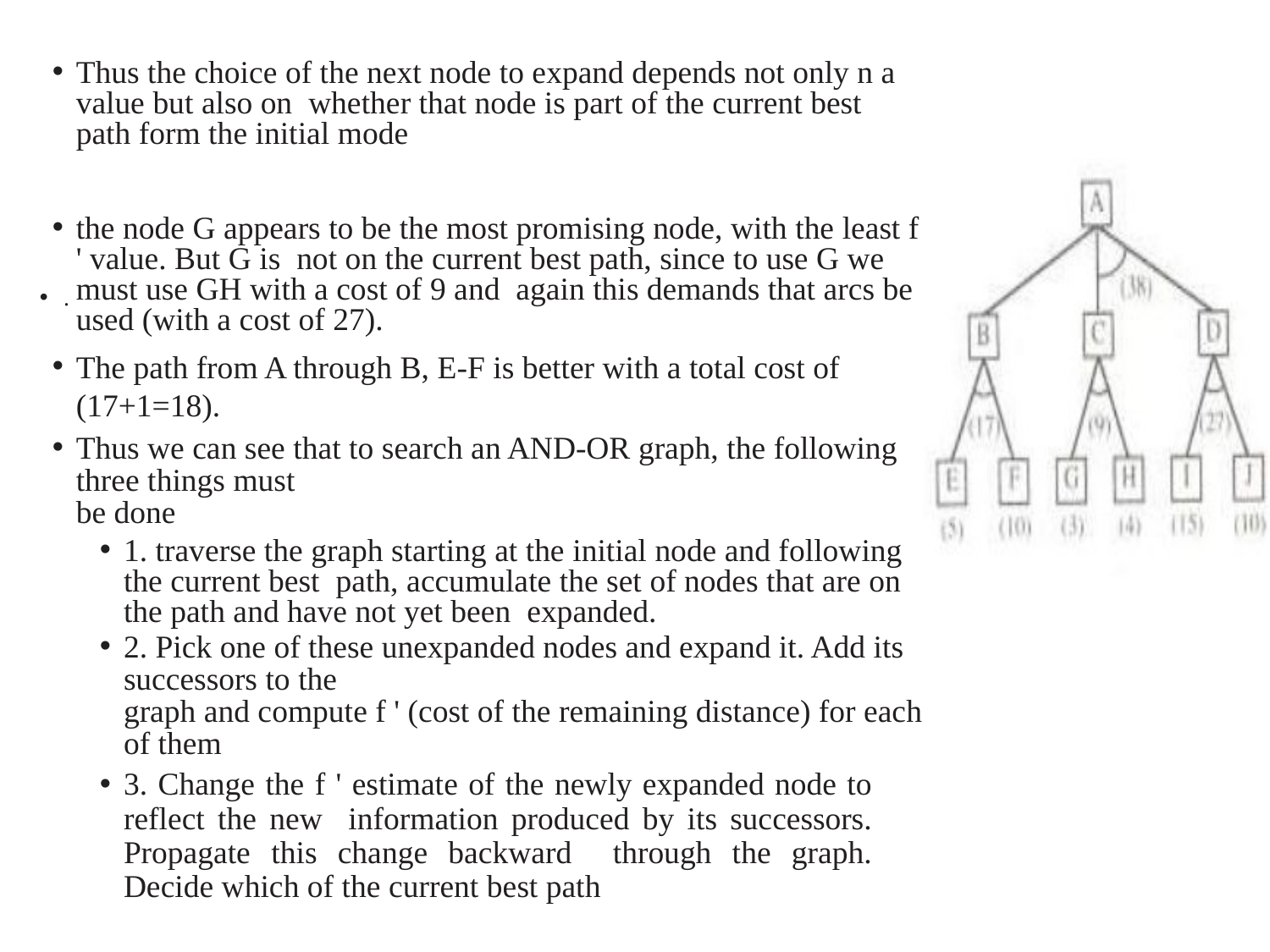

Thus the choice of the next node to expand depends not only n a value but also on  whether that node is part of the current best path form the initial mode

the node G appears to be the most promising node, with the least f ' value. But G is  not on the current best path, since to use G we must use GH with a cost of 9 and  again this demands that arcs be used (with a cost of 27).
The path from A through B, E-F is better with a total cost of (17+1=18).
Thus we can see that to search an AND-OR graph, the following three things must
be done
1. traverse the graph starting at the initial node and following the current best  path, accumulate the set of nodes that are on the path and have not yet been  expanded.
2. Pick one of these unexpanded nodes and expand it. Add its successors to the
graph and compute f ' (cost of the remaining distance) for each of them
3. Change the f ' estimate of the newly expanded node to reflect the new  information produced by its successors. Propagate this change backward  through the graph. Decide which of the current best path

.